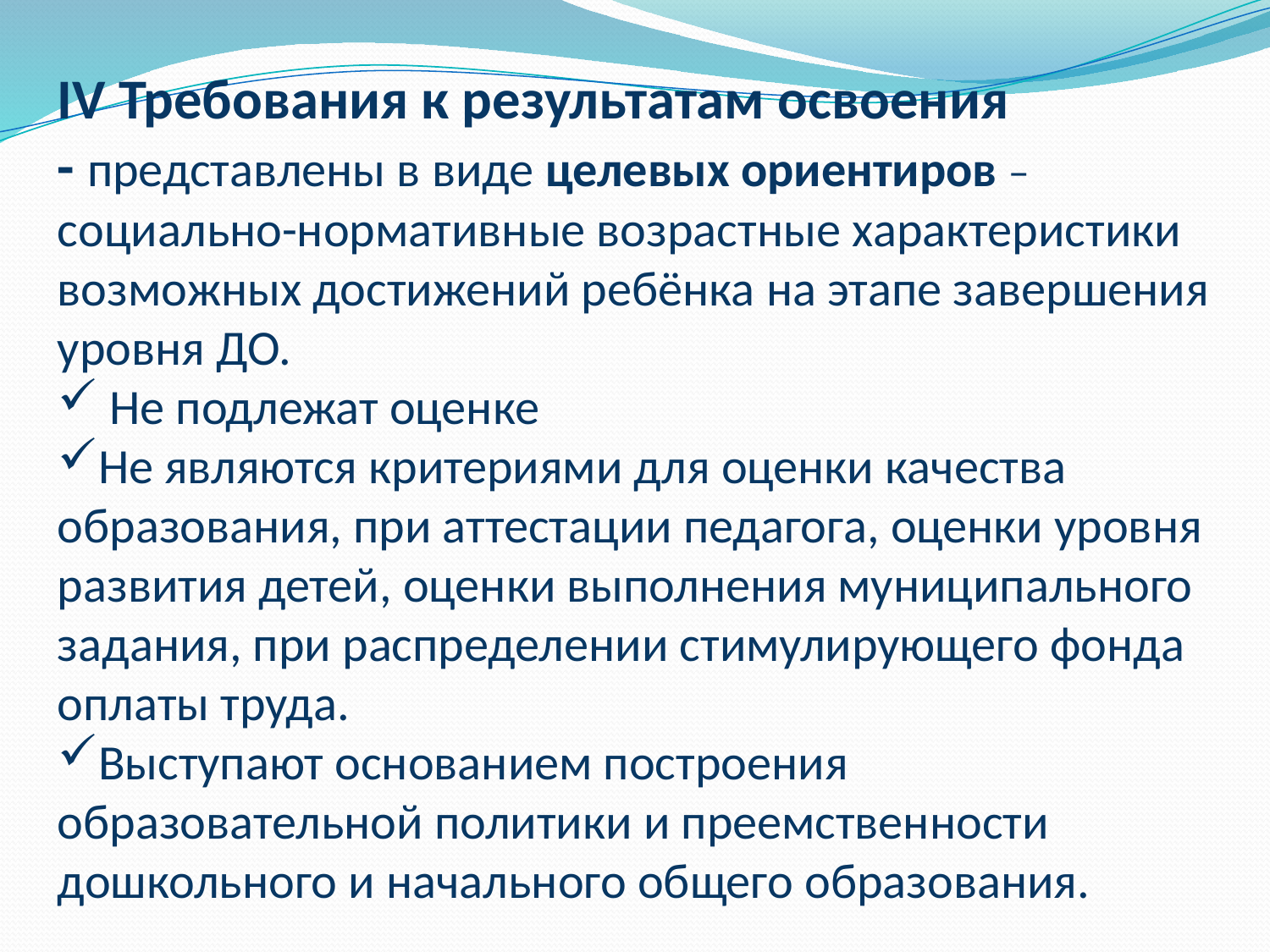

IV Требования к результатам освоения
- представлены в виде целевых ориентиров – социально-нормативные возрастные характеристики возможных достижений ребёнка на этапе завершения уровня ДО.
 Не подлежат оценке
Не являются критериями для оценки качества образования, при аттестации педагога, оценки уровня развития детей, оценки выполнения муниципального задания, при распределении стимулирующего фонда оплаты труда.
Выступают основанием построения образовательной политики и преемственности дошкольного и начального общего образования.